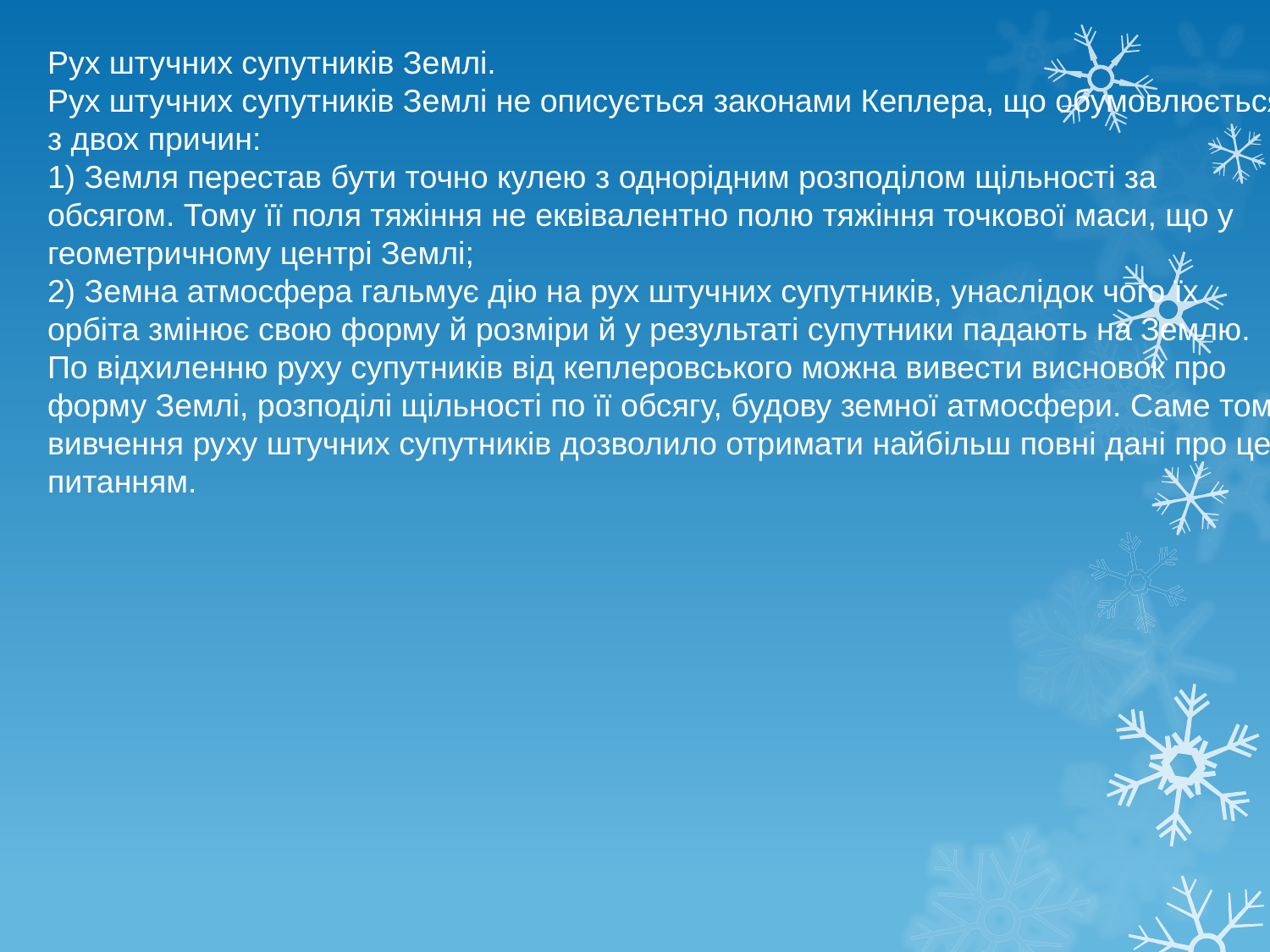

Рух штучних супутників Землі.
Рух штучних супутників Землі не описується законами Кеплера, що обумовлюється з двох причин:
1) Земля перестав бути точно кулею з однорідним розподілом щільності за обсягом. Тому її поля тяжіння не еквівалентно полю тяжіння точкової маси, що у геометричному центрі Землі;
2) Земна атмосфера гальмує дію на рух штучних супутників, унаслідок чого їх орбіта змінює свою форму й розміри й у результаті супутники падають на Землю.
По відхиленню руху супутників від кеплеровського можна вивести висновок про форму Землі, розподілі щільності по її обсягу, будову земної атмосфери. Саме тому вивчення руху штучних супутників дозволило отримати найбільш повні дані про це питанням.